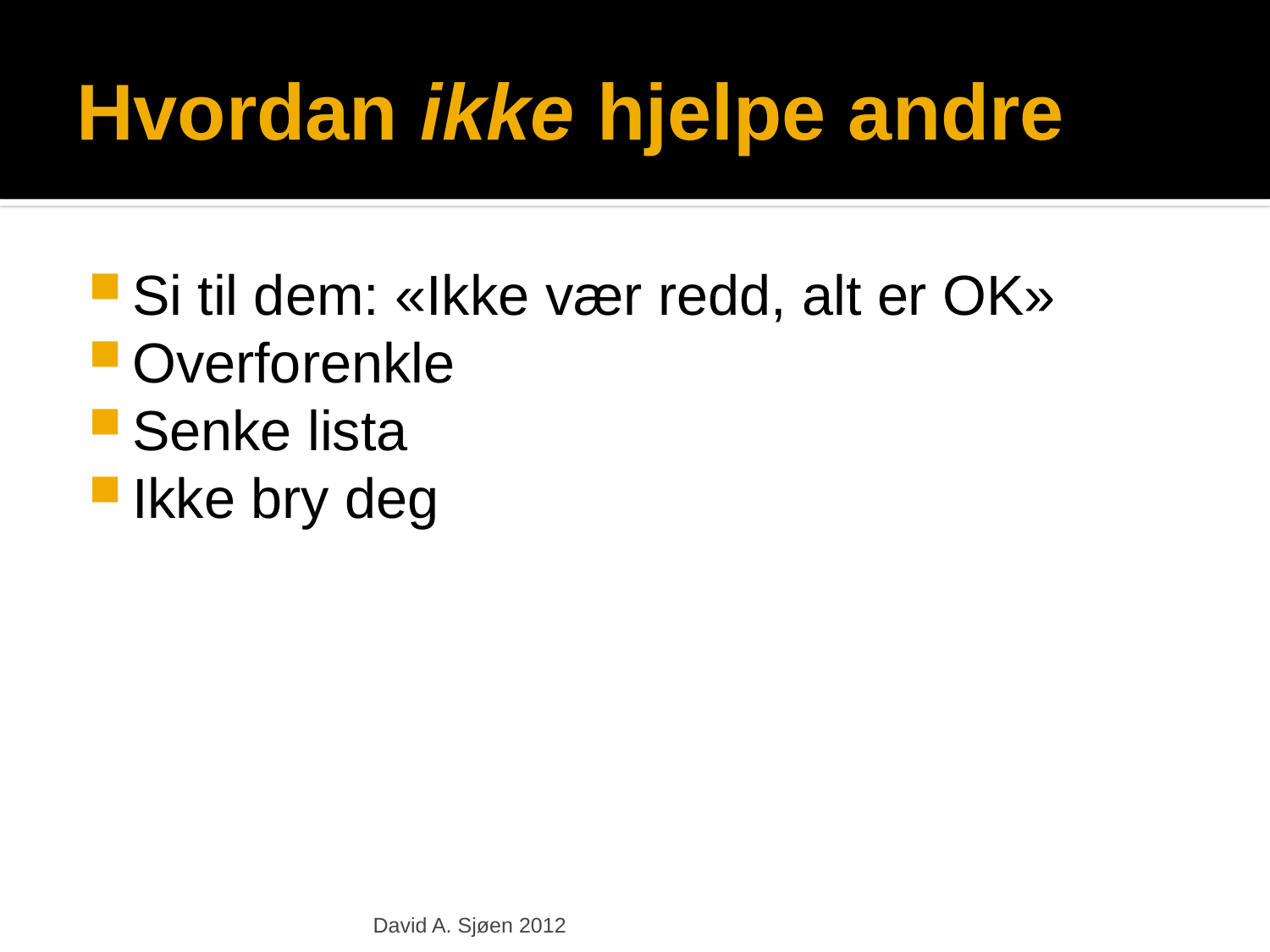

# Hvordan ikke hjelpe andre
Si til dem: «Ikke vær redd, alt er OK»
Overforenkle
Senke lista
Ikke bry deg
David A. Sjøen 2012